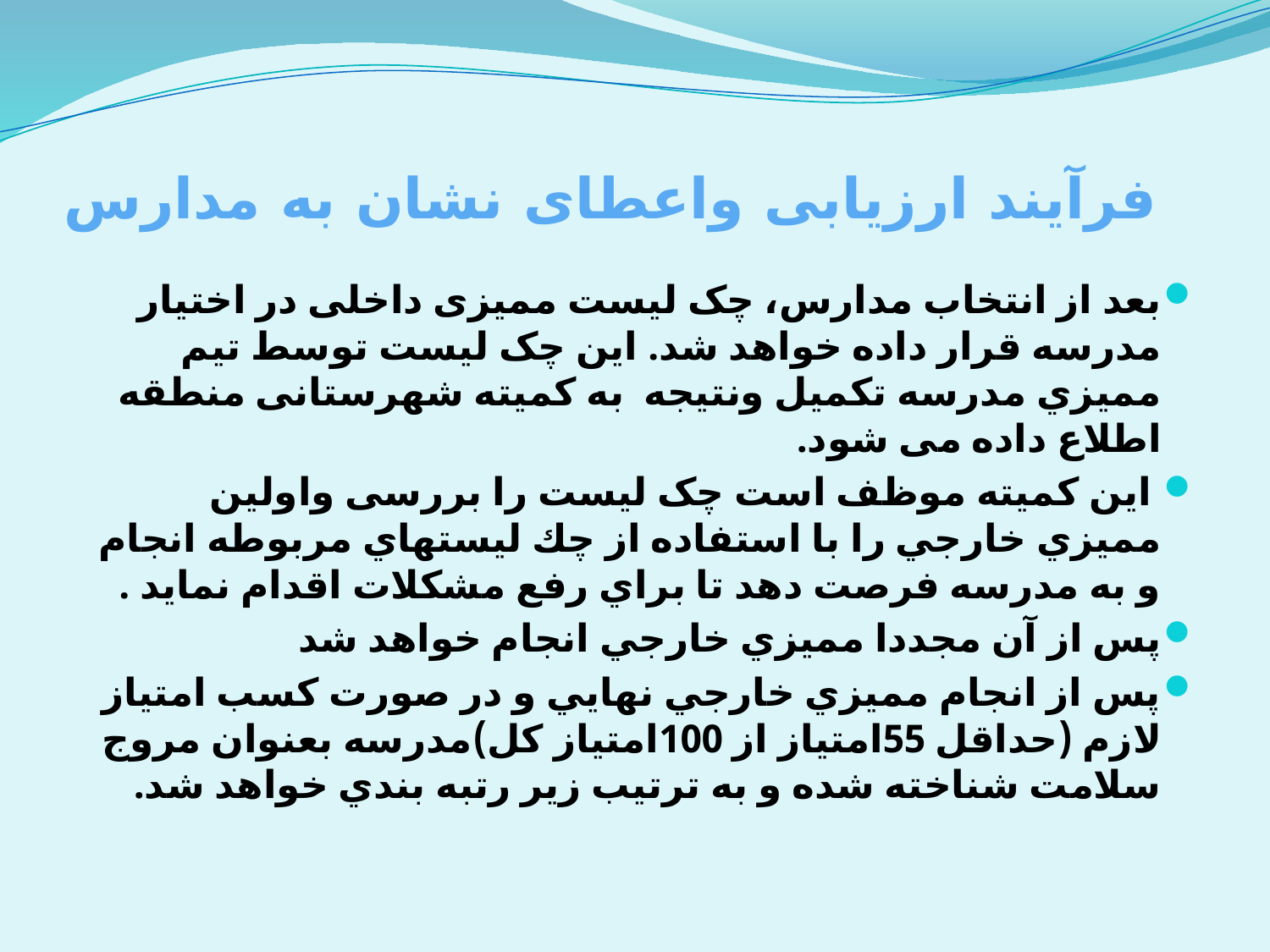

# فرآیند ارزیابی واعطای نشان به مدارس
بعد از انتخاب مدارس، چک لیست ممیزی داخلی در اختیار مدرسه قرار داده خواهد شد. این چک لیست توسط تيم مميزي مدرسه تکمیل ونتيجه  به کمیته شهرستانی منطقه اطلاع داده می شود.
 این کمیته موظف است چک لیست را بررسی واولين مميزي خارجي را با استفاده از چك ليستهاي مربوطه انجام و به مدرسه فرصت دهد تا براي رفع مشكلات اقدام نمايد .
پس از آن مجددا مميزي خارجي انجام خواهد شد
پس از انجام مميزي خارجي نهايي و در صورت كسب امتياز لازم (حداقل 55امتياز از 100امتياز كل)مدرسه بعنوان مروج سلامت شناخته شده و به ترتيب زير رتبه بندي خواهد شد.